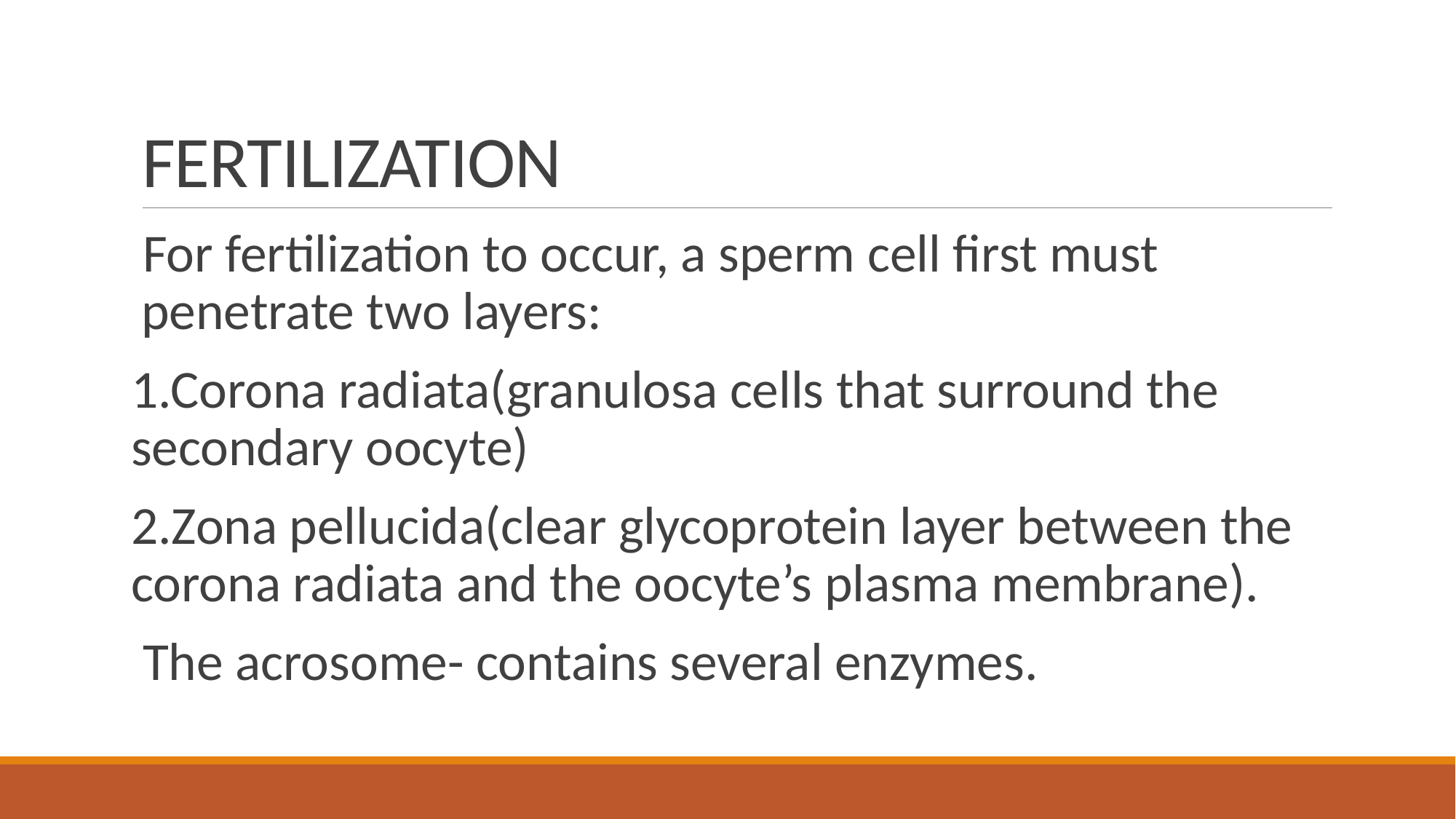

# FERTILIZATION
For fertilization to occur, a sperm cell ﬁrst must penetrate two layers:
1.Corona radiata(granulosa cells that surround the secondary oocyte)
2.Zona pellucida(clear glycoprotein layer between the corona radiata and the oocyte’s plasma membrane).
The acrosome- contains several enzymes.